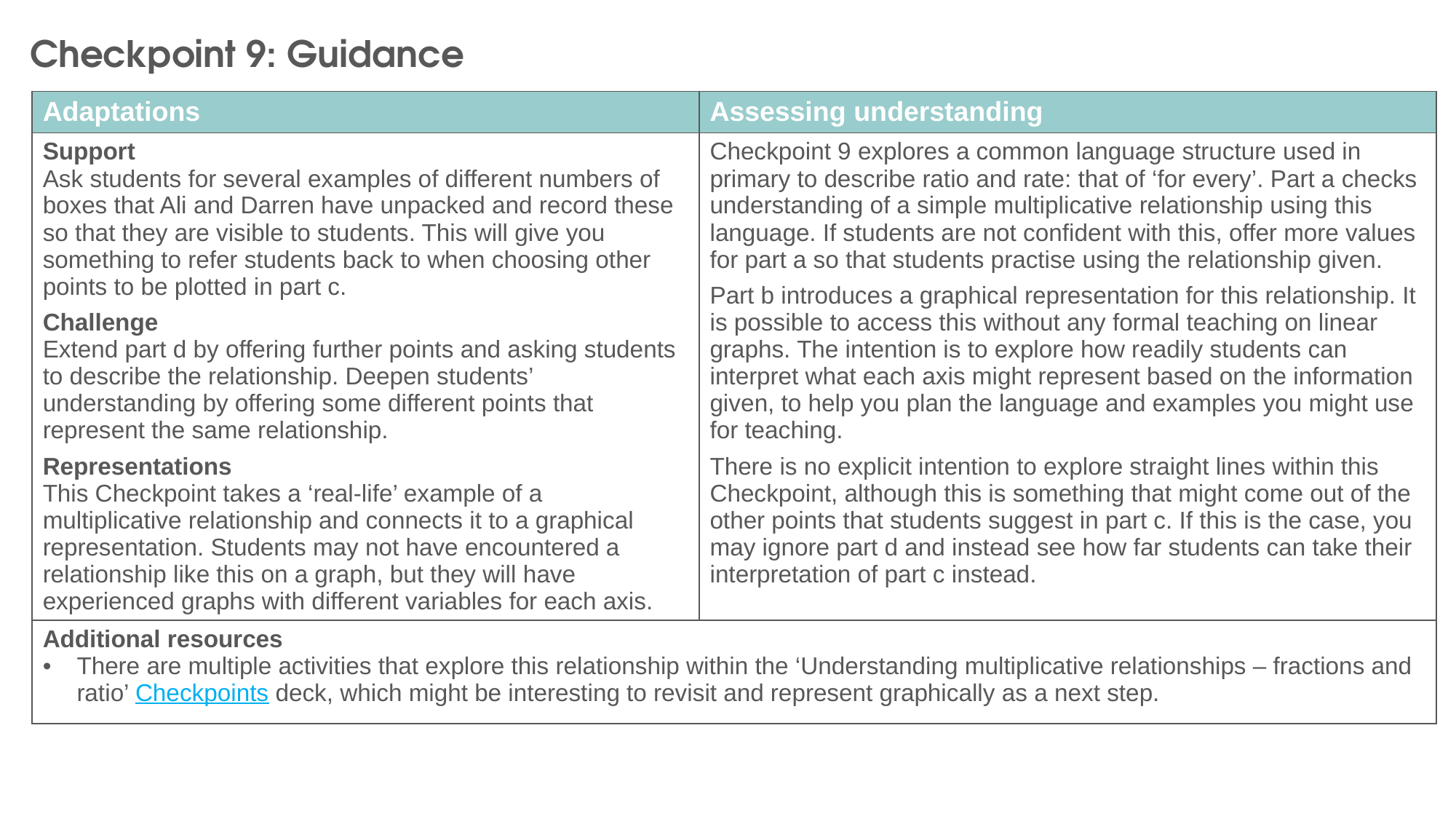

Checkpoint 9: Guidance
| Adaptations | Assessing understanding |
| --- | --- |
| Support Ask students for several examples of different numbers of boxes that Ali and Darren have unpacked and record these so that they are visible to students. This will give you something to refer students back to when choosing other points to be plotted in part c. Challenge Extend part d by offering further points and asking students to describe the relationship. Deepen students’ understanding by offering some different points that represent the same relationship. Representations This Checkpoint takes a ‘real-life’ example of a multiplicative relationship and connects it to a graphical representation. Students may not have encountered a relationship like this on a graph, but they will have experienced graphs with different variables for each axis. | Checkpoint 9 explores a common language structure used in primary to describe ratio and rate: that of ‘for every’. Part a checks understanding of a simple multiplicative relationship using this language. If students are not confident with this, offer more values for part a so that students practise using the relationship given. Part b introduces a graphical representation for this relationship. It is possible to access this without any formal teaching on linear graphs. The intention is to explore how readily students can interpret what each axis might represent based on the information given, to help you plan the language and examples you might use for teaching. There is no explicit intention to explore straight lines within this Checkpoint, although this is something that might come out of the other points that students suggest in part c. If this is the case, you may ignore part d and instead see how far students can take their interpretation of part c instead. |
| Additional resources There are multiple activities that explore this relationship within the ‘Understanding multiplicative relationships – fractions and ratio’ Checkpoints deck, which might be interesting to revisit and represent graphically as a next step. |  |